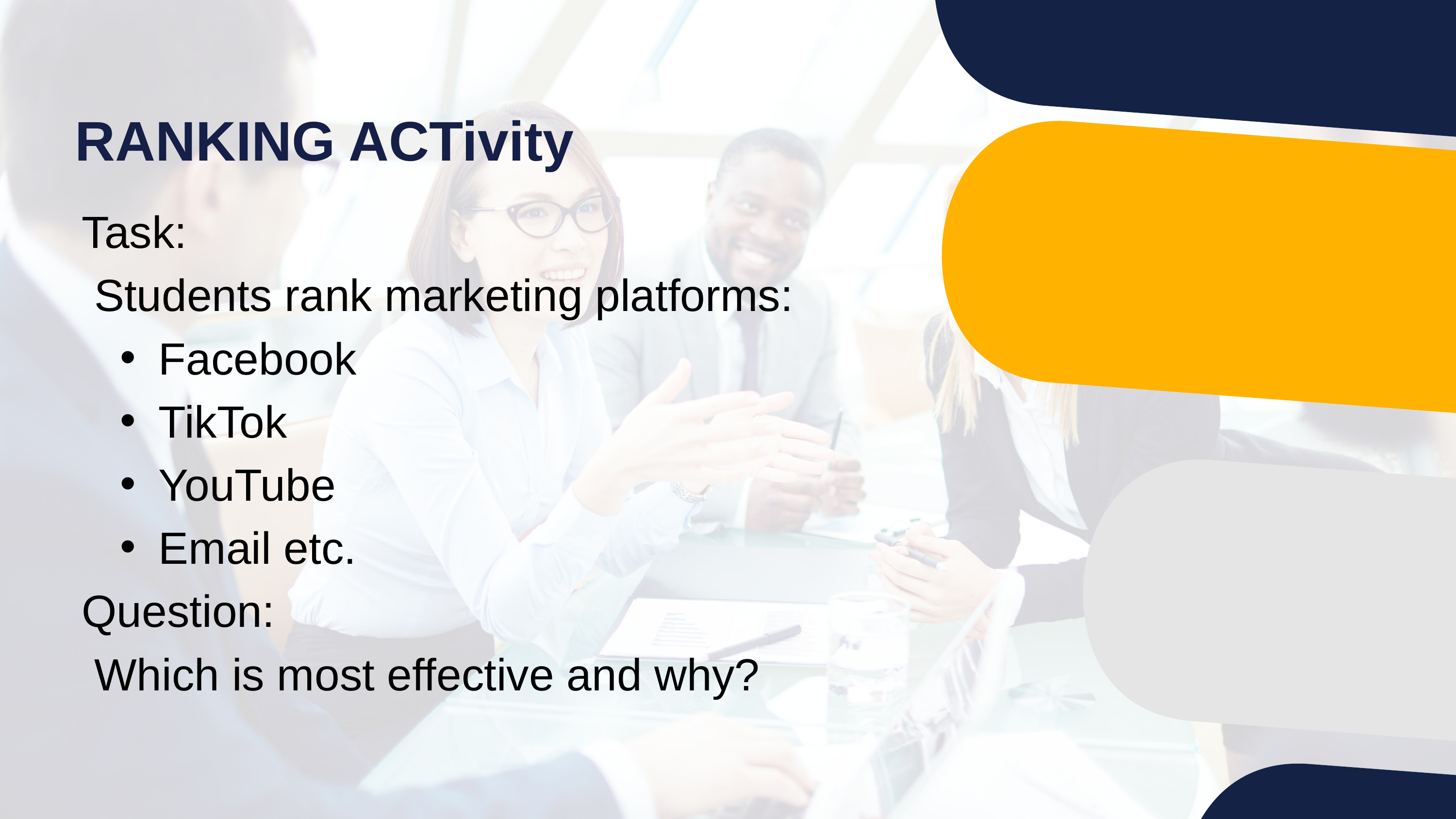

RANKING ACTivity

Task:
 Students rank marketing platforms:
Facebook
TikTok
YouTube
Email etc.
Question:
 Which is most effective and why?